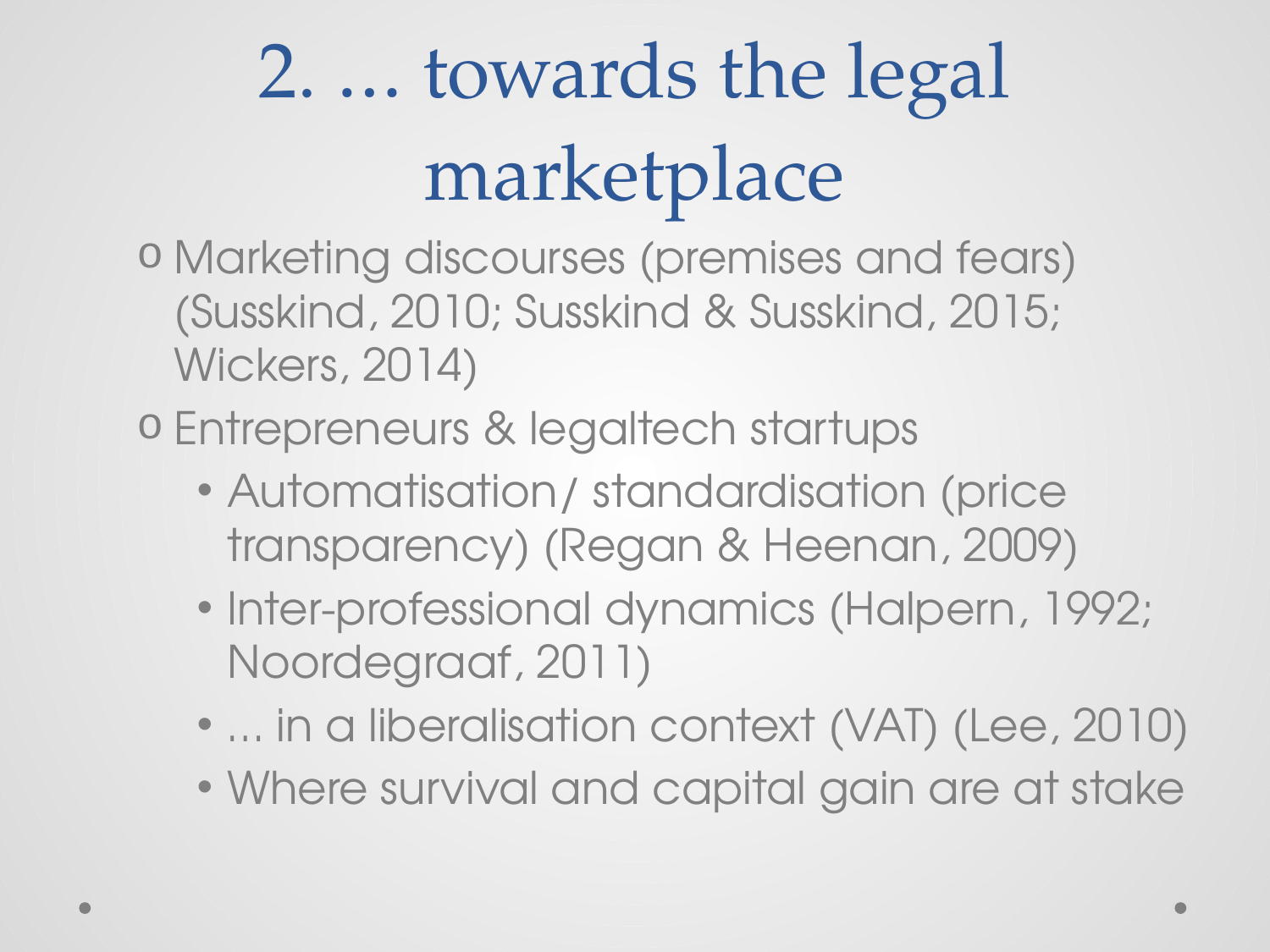

# 2. … towards the legal marketplace
Marketing discourses (premises and fears) (Susskind, 2010; Susskind & Susskind, 2015; Wickers, 2014)
Entrepreneurs & legaltech startups
Automatisation/ standardisation (price transparency) (Regan & Heenan, 2009)
Inter-professional dynamics (Halpern, 1992; Noordegraaf, 2011)
… in a liberalisation context (VAT) (Lee, 2010)
Where survival and capital gain are at stake